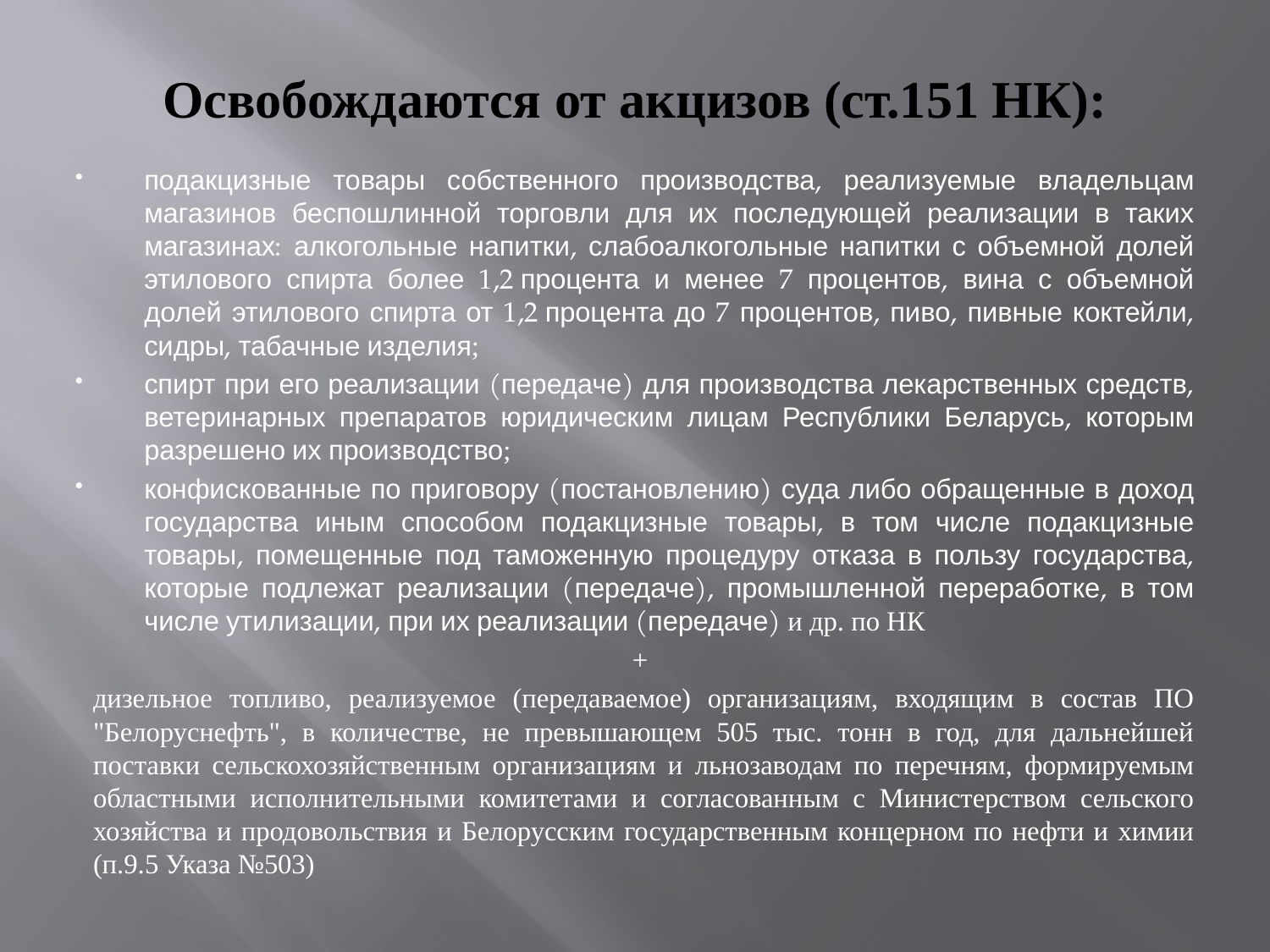

# Освобождаются от акцизов (ст.151 НК):
подакцизные товары собственного производства, реализуемые владельцам магазинов беспошлинной торговли для их последующей реализации в таких магазинах: алкогольные напитки, слабоалкогольные напитки с объемной долей этилового спирта более 1,2 процента и менее 7 процентов, вина с объемной долей этилового спирта от 1,2 процента до 7 процентов, пиво, пивные коктейли, сидры, табачные изделия;
спирт при его реализации (передаче) для производства лекарственных средств, ветеринарных препаратов юридическим лицам Республики Беларусь, которым разрешено их производство;
конфискованные по приговору (постановлению) суда либо обращенные в доход государства иным способом подакцизные товары, в том числе подакцизные товары, помещенные под таможенную процедуру отказа в пользу государства, которые подлежат реализации (передаче), промышленной переработке, в том числе утилизации, при их реализации (передаче) и др. по НК
+
дизельное топливо, реализуемое (передаваемое) организациям, входящим в состав ПО "Белоруснефть", в количестве, не превышающем 505 тыс. тонн в год, для дальнейшей поставки сельскохозяйственным организациям и льнозаводам по перечням, формируемым областными исполнительными комитетами и согласованным с Министерством сельского хозяйства и продовольствия и Белорусским государственным концерном по нефти и химии (п.9.5 Указа №503)